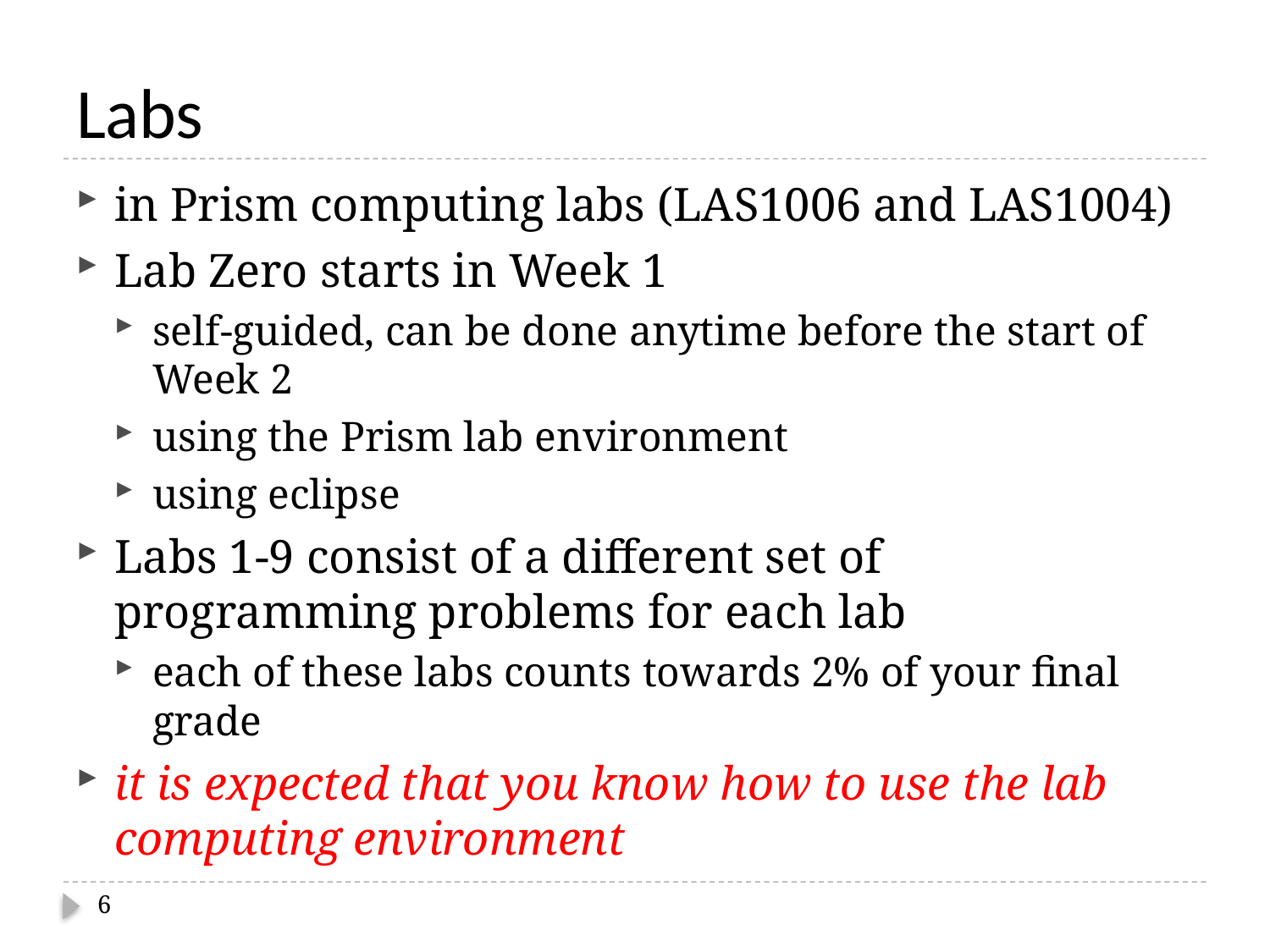

# Labs
in Prism computing labs (LAS1006 and LAS1004)
Lab Zero starts in Week 1
self-guided, can be done anytime before the start of Week 2
using the Prism lab environment
using eclipse
Labs 1-9 consist of a different set of programming problems for each lab
each of these labs counts towards 2% of your final grade
it is expected that you know how to use the lab computing environment

6